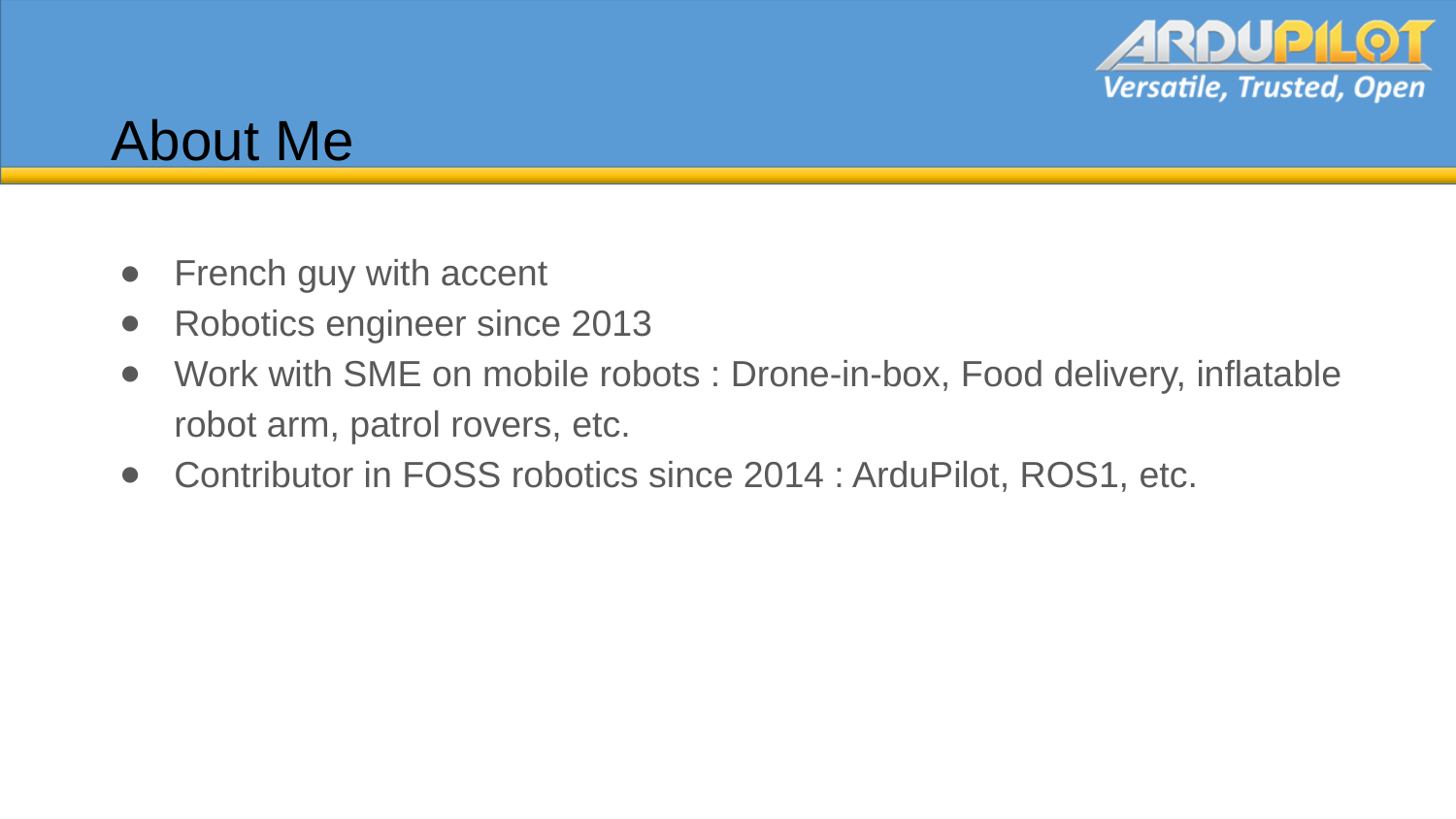

# About Me

French guy with accent
Robotics engineer since 2013
Work with SME on mobile robots : Drone-in-box, Food delivery, inflatable robot arm, patrol rovers, etc.
Contributor in FOSS robotics since 2014 : ArduPilot, ROS1, etc.